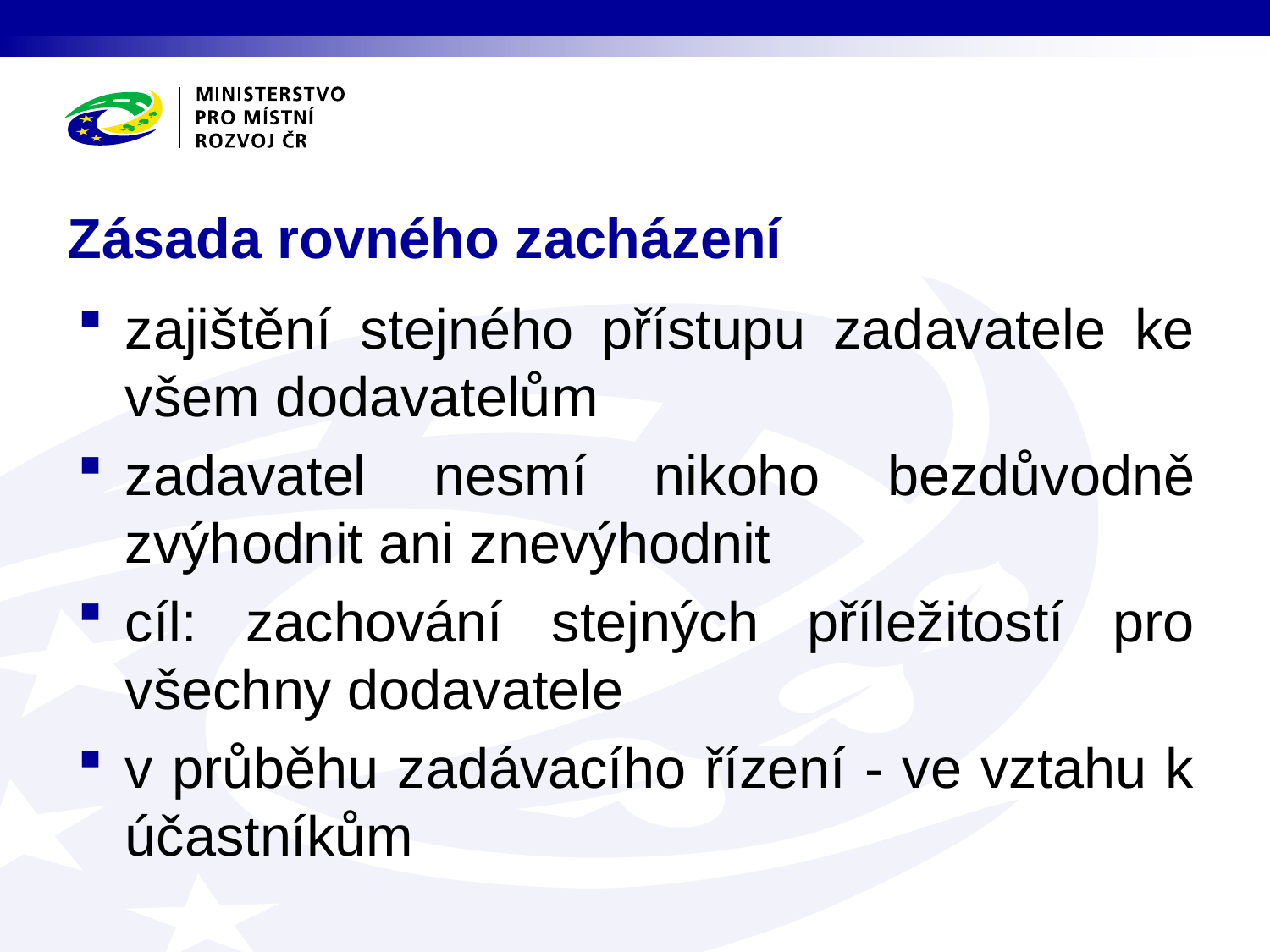

# Zásada rovného zacházení
zajištění stejného přístupu zadavatele ke všem dodavatelům
zadavatel nesmí nikoho bezdůvodně zvýhodnit ani znevýhodnit
cíl: zachování stejných příležitostí pro všechny dodavatele
v průběhu zadávacího řízení - ve vztahu k účastníkům